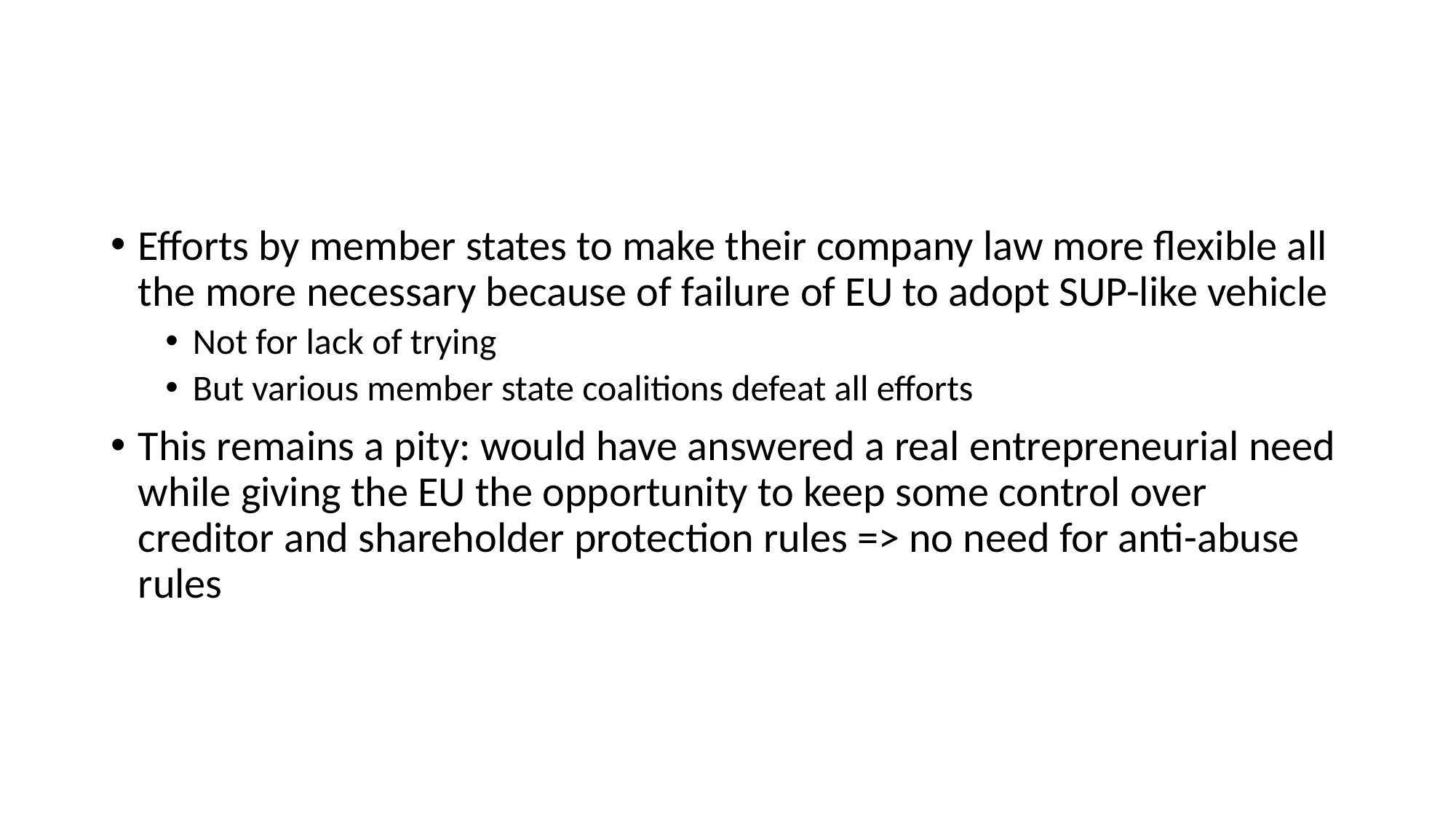

#
Efforts by member states to make their company law more flexible all the more necessary because of failure of EU to adopt SUP-like vehicle
Not for lack of trying
But various member state coalitions defeat all efforts
This remains a pity: would have answered a real entrepreneurial need while giving the EU the opportunity to keep some control over creditor and shareholder protection rules => no need for anti-abuse rules